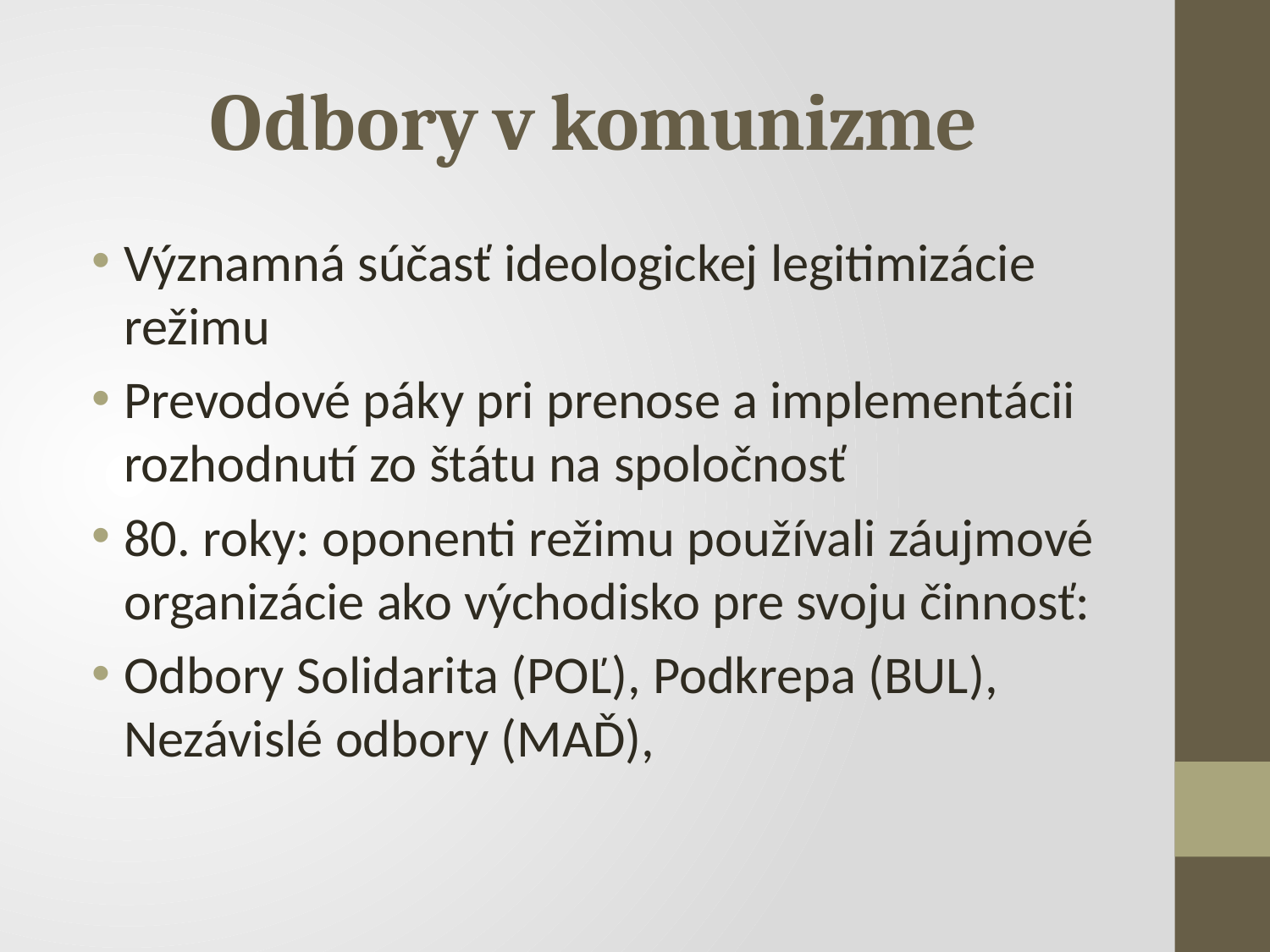

# Odbory v komunizme
Významná súčasť ideologickej legitimizácie režimu
Prevodové páky pri prenose a implementácii rozhodnutí zo štátu na spoločnosť
80. roky: oponenti režimu používali záujmové organizácie ako východisko pre svoju činnosť:
Odbory Solidarita (POĽ), Podkrepa (BUL), Nezávislé odbory (MAĎ),